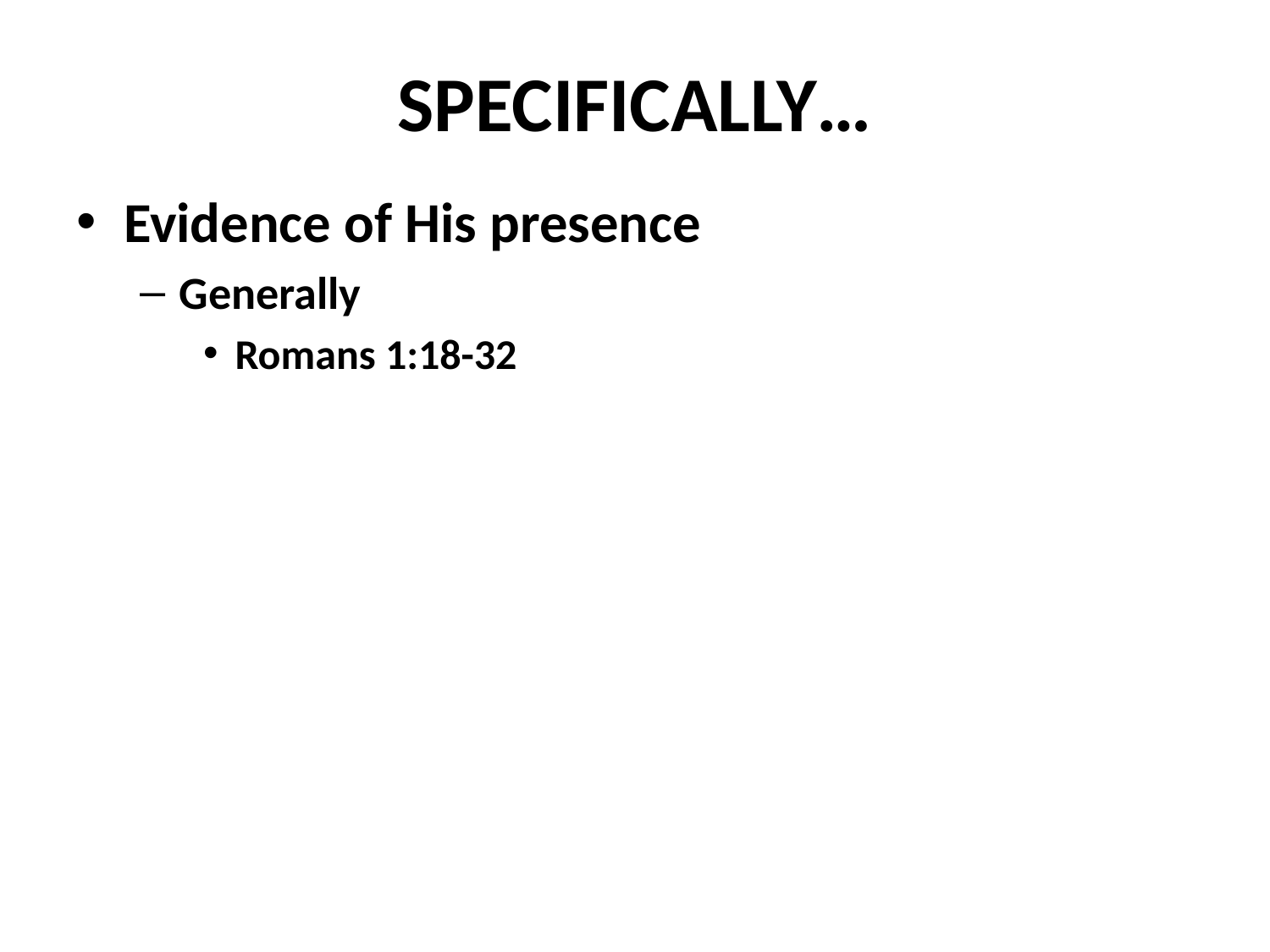

# SPECIFICALLY…
Evidence of His presence
Generally
Romans 1:18-32